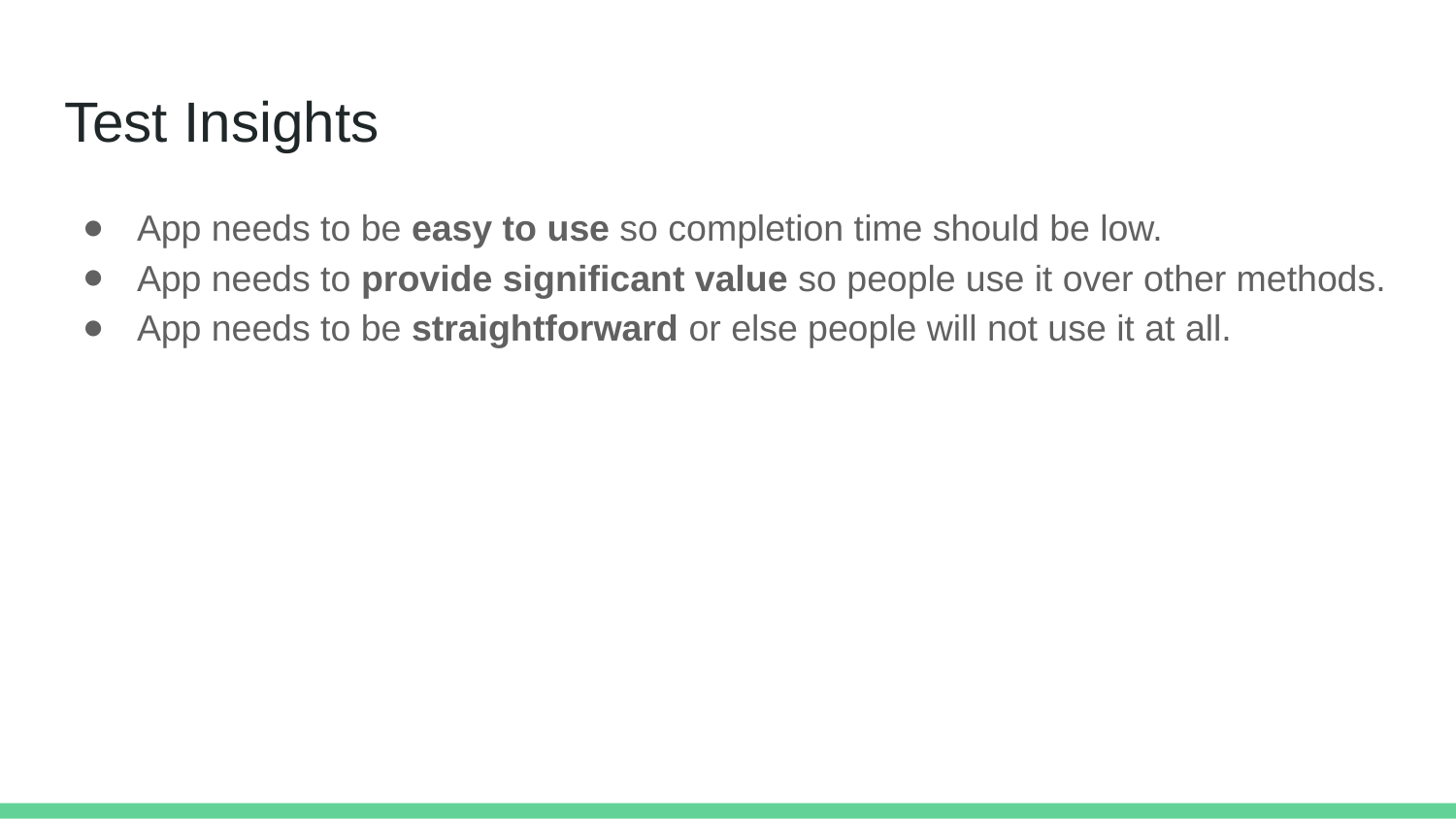

# Test Insights
App needs to be easy to use so completion time should be low.
App needs to provide significant value so people use it over other methods.
App needs to be straightforward or else people will not use it at all.